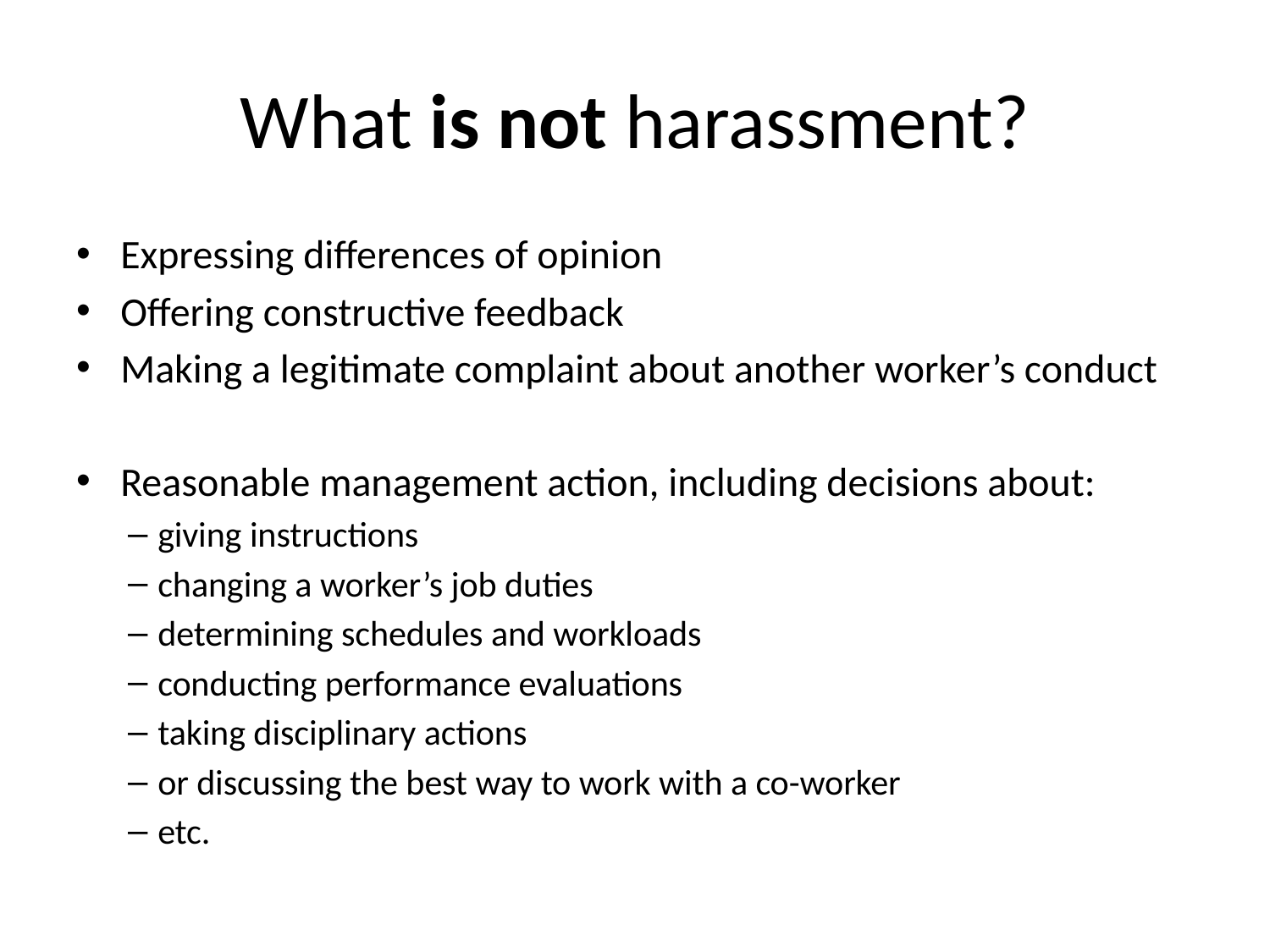

# What is not harassment?
Expressing differences of opinion
Offering constructive feedback
Making a legitimate complaint about another worker’s conduct

Reasonable management action, including decisions about:
 giving instructions
 changing a worker’s job duties
 determining schedules and workloads
 conducting performance evaluations
 taking disciplinary actions
 or discussing the best way to work with a co-worker
 etc.